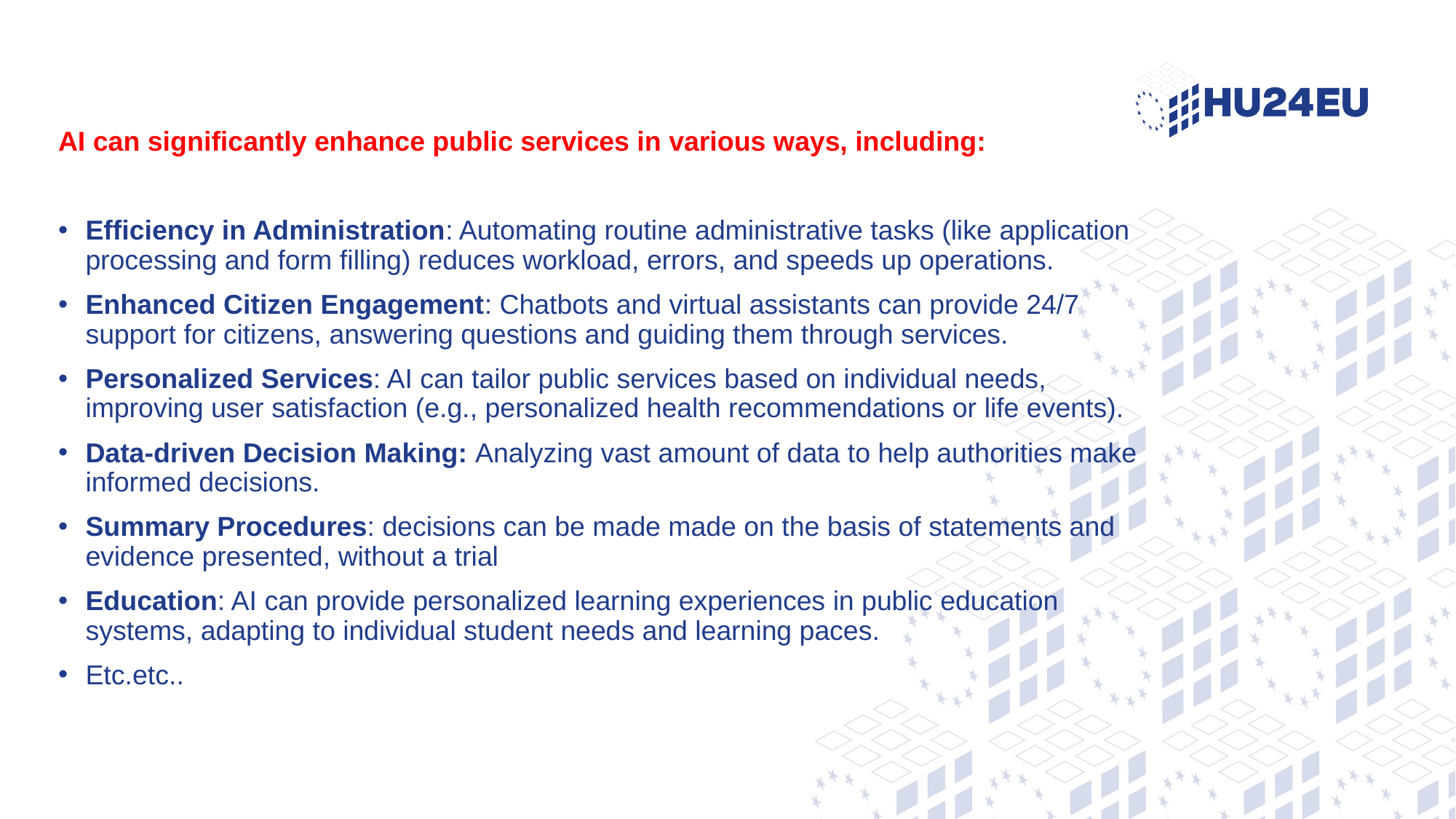

AI can significantly enhance public services in various ways, including:

Efficiency in Administration: Automating routine administrative tasks (like application processing and form filling) reduces workload, errors, and speeds up operations.
Enhanced Citizen Engagement: Chatbots and virtual assistants can provide 24/7 support for citizens, answering questions and guiding them through services.
Personalized Services: AI can tailor public services based on individual needs, improving user satisfaction (e.g., personalized health recommendations or life events).
Data-driven Decision Making: Analyzing vast amount of data to help authorities make informed decisions.
Summary Procedures: decisions can be made made on the basis of statements and evidence presented, without a trial
Education: AI can provide personalized learning experiences in public education systems, adapting to individual student needs and learning paces.
Etc.etc..